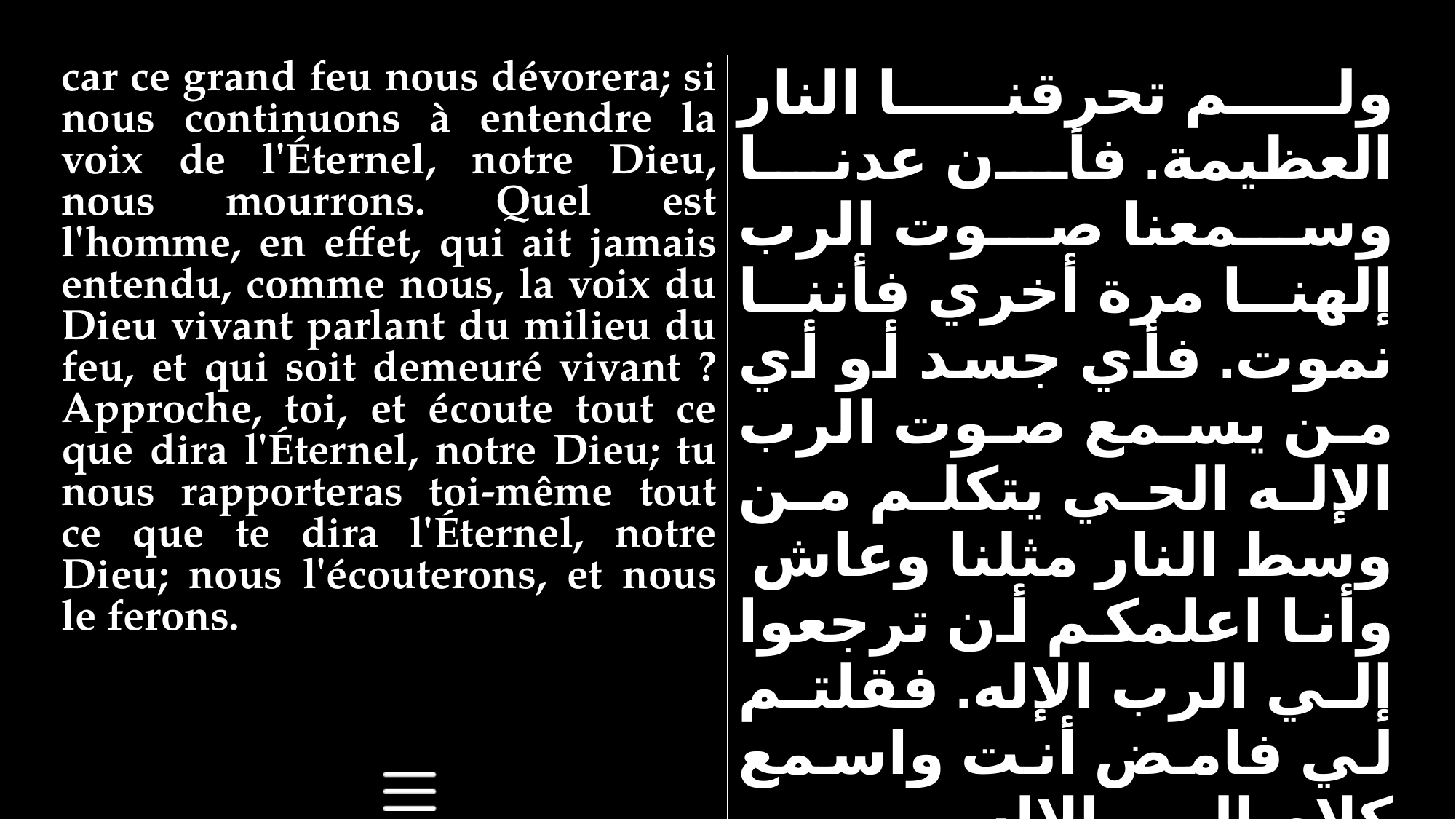

| car ce grand feu nous dévorera; si nous continuons à entendre la voix de l'Éternel, notre Dieu, nous mourrons. Quel est l'homme, en effet, qui ait jamais entendu, comme nous, la voix du Dieu vivant parlant du milieu du feu, et qui soit demeuré vivant ? Approche, toi, et écoute tout ce que dira l'Éternel, notre Dieu; tu nous rapporteras toi-même tout ce que te dira l'Éternel, notre Dieu; nous l'écouterons, et nous le ferons. | ولم تحرقنا النار العظيمة. فأن عدنا وسمعنا صوت الرب إلهنا مرة أخري فأننا نموت. فأي جسد أو أي من يسمع صوت الرب الإله الحي يتكلم من وسط النار مثلنا وعاش وأنا اعلمكم أن ترجعوا إلي الرب الإله. فقلتم لي فامض أنت واسمع كلام الرب الإله. |
| --- | --- |